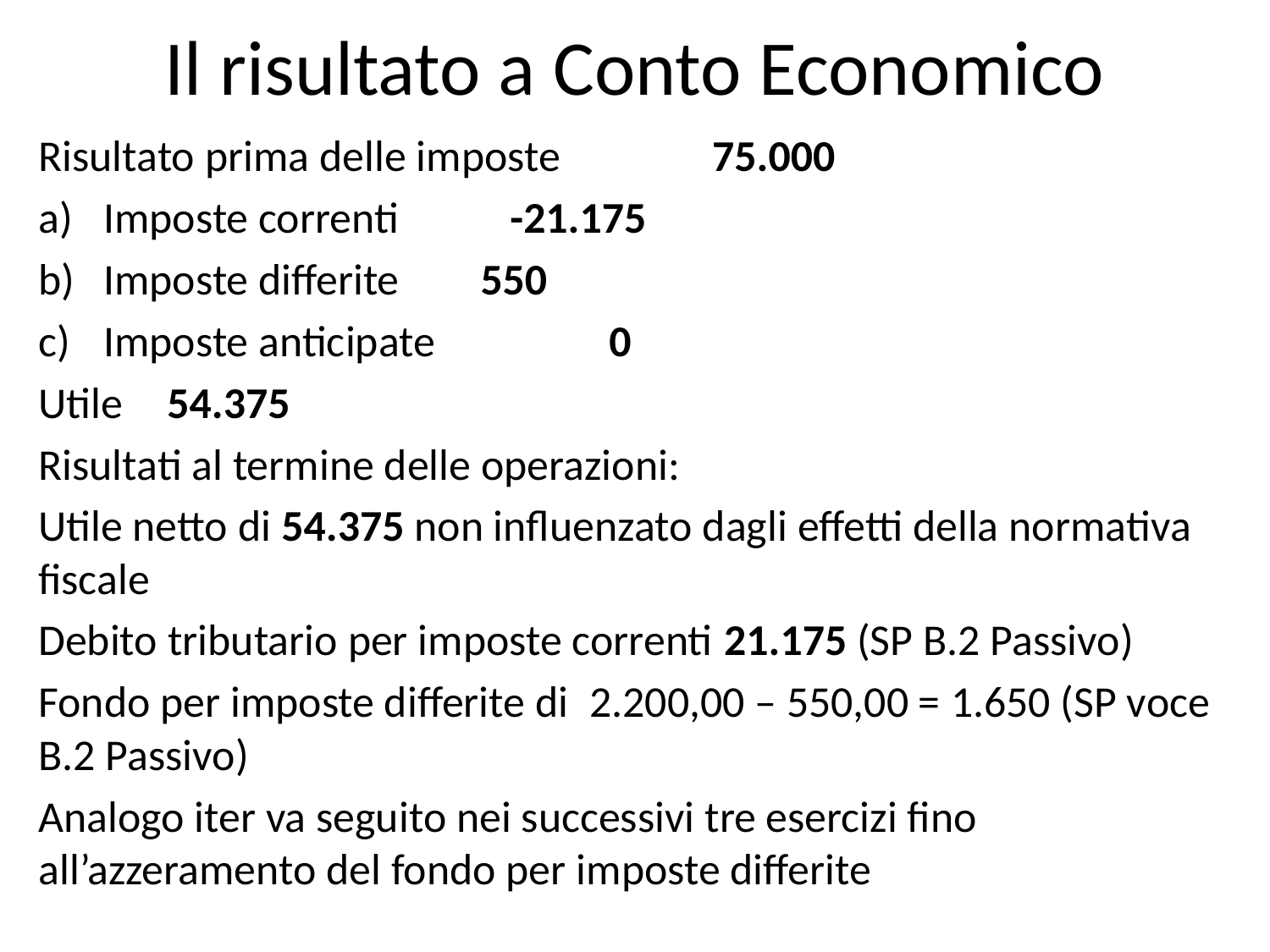

# Il risultato a Conto Economico
Risultato prima delle imposte 		        75.000
Imposte correnti 						 -21.175
Imposte differite						        550
Imposte anticipate						       	 0
Utile											   54.375
Risultati al termine delle operazioni:
Utile netto di 54.375 non influenzato dagli effetti della normativa fiscale
Debito tributario per imposte correnti 21.175 (SP B.2 Passivo)
Fondo per imposte differite di  2.200,00 – 550,00 = 1.650 (SP voce B.2 Passivo)
Analogo iter va seguito nei successivi tre esercizi fino all’azzeramento del fondo per imposte differite